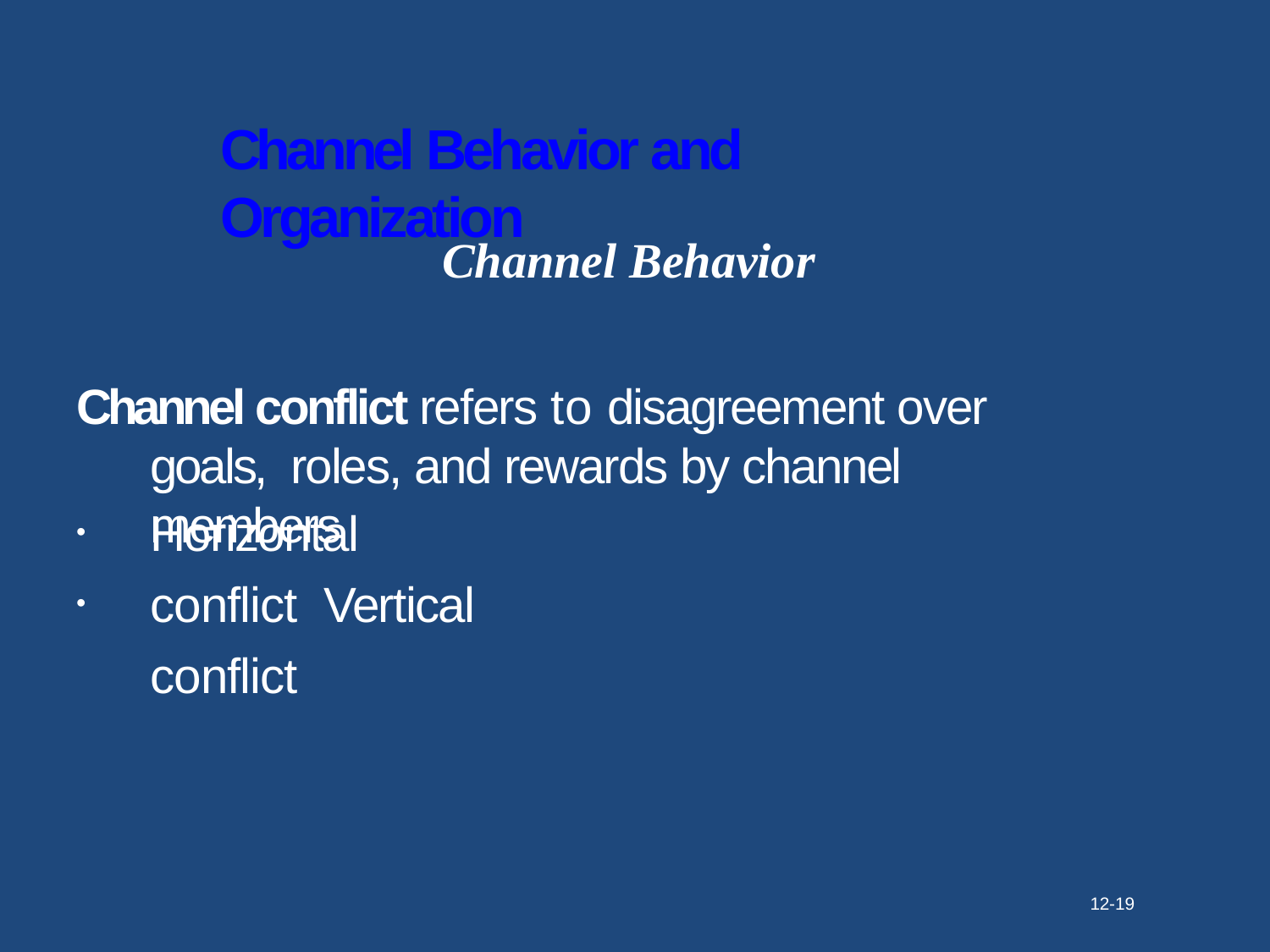

# Channel Behavior and Organization
Channel Behavior

Channel conflict refers to disagreement over goals,  roles, and rewards by channel members
Horizontal conflict  Vertical conflict
•
•
12-19